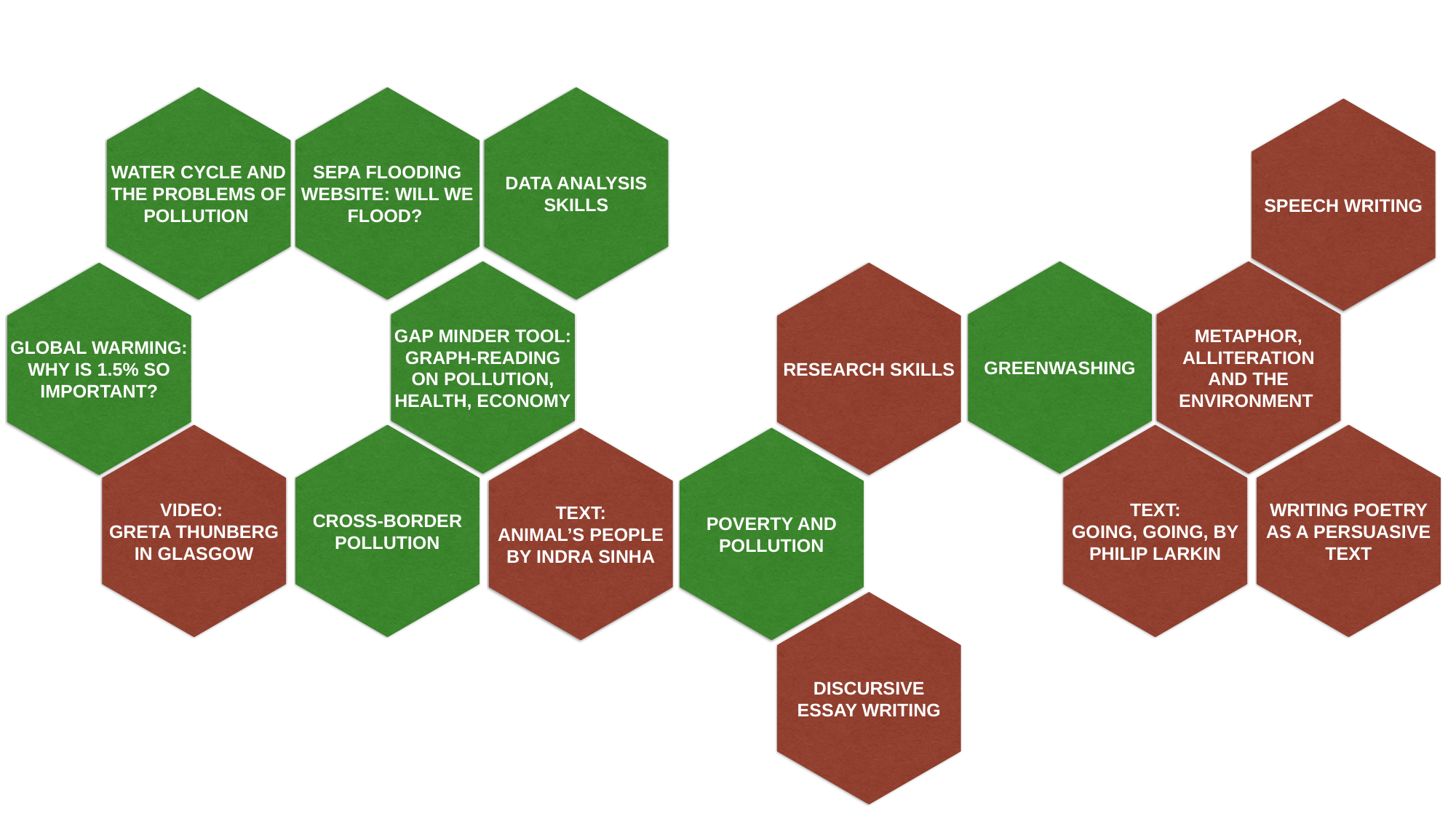

Water cycle and the problems of pollution
SEPA flooding website: will we flood?
Data analysis skills
Speech writing
gap minder tool: graph-reading on pollution, health, economy
Greenwashing
Metaphor, ALLITERATION
and the Environment
global warming: why is 1.5% so important?
Research Skills
VIDEO:
GRETA THUNBERG
in GLASGOW
Cross-border pollution
Text:
Going, Going, by Philip Larkin
Writing poetry as a persuasive text
Text:
Animal’s People by Indra Sinha
poverty and pollution
Discursive
Essay Writing